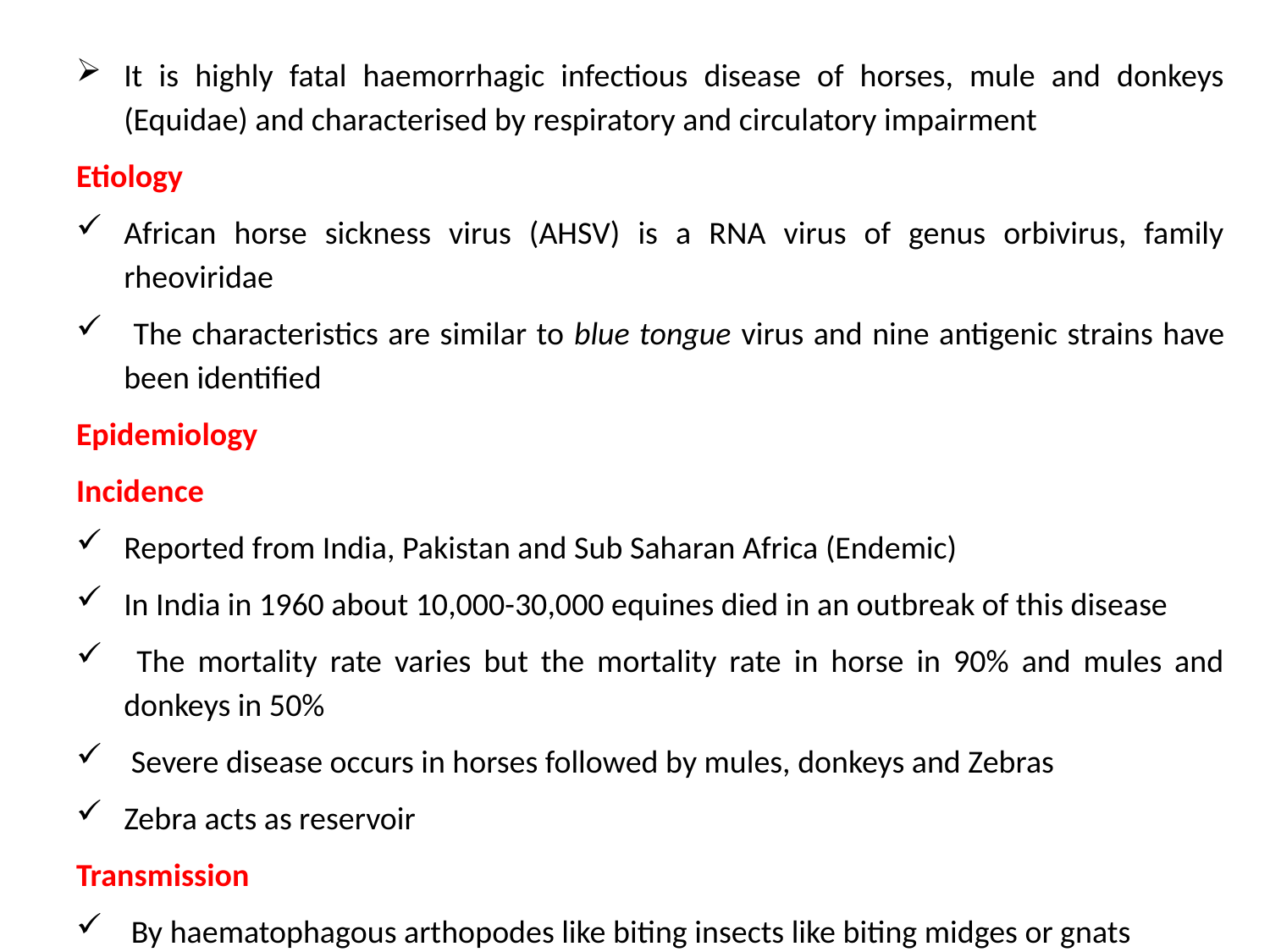

It is highly fatal haemorrhagic infectious disease of horses, mule and donkeys (Equidae) and characterised by respiratory and circulatory impairment
Etiology
African horse sickness virus (AHSV) is a RNA virus of genus orbivirus, family rheoviridae
 The characteristics are similar to blue tongue virus and nine antigenic strains have been identified
Epidemiology
Incidence
Reported from India, Pakistan and Sub Saharan Africa (Endemic)
In India in 1960 about 10,000-30,000 equines died in an outbreak of this disease
 The mortality rate varies but the mortality rate in horse in 90% and mules and donkeys in 50%
 Severe disease occurs in horses followed by mules, donkeys and Zebras
Zebra acts as reservoir
Transmission
 By haematophagous arthopodes like biting insects like biting midges or gnats
 Culicoides sp. and mosquitoes